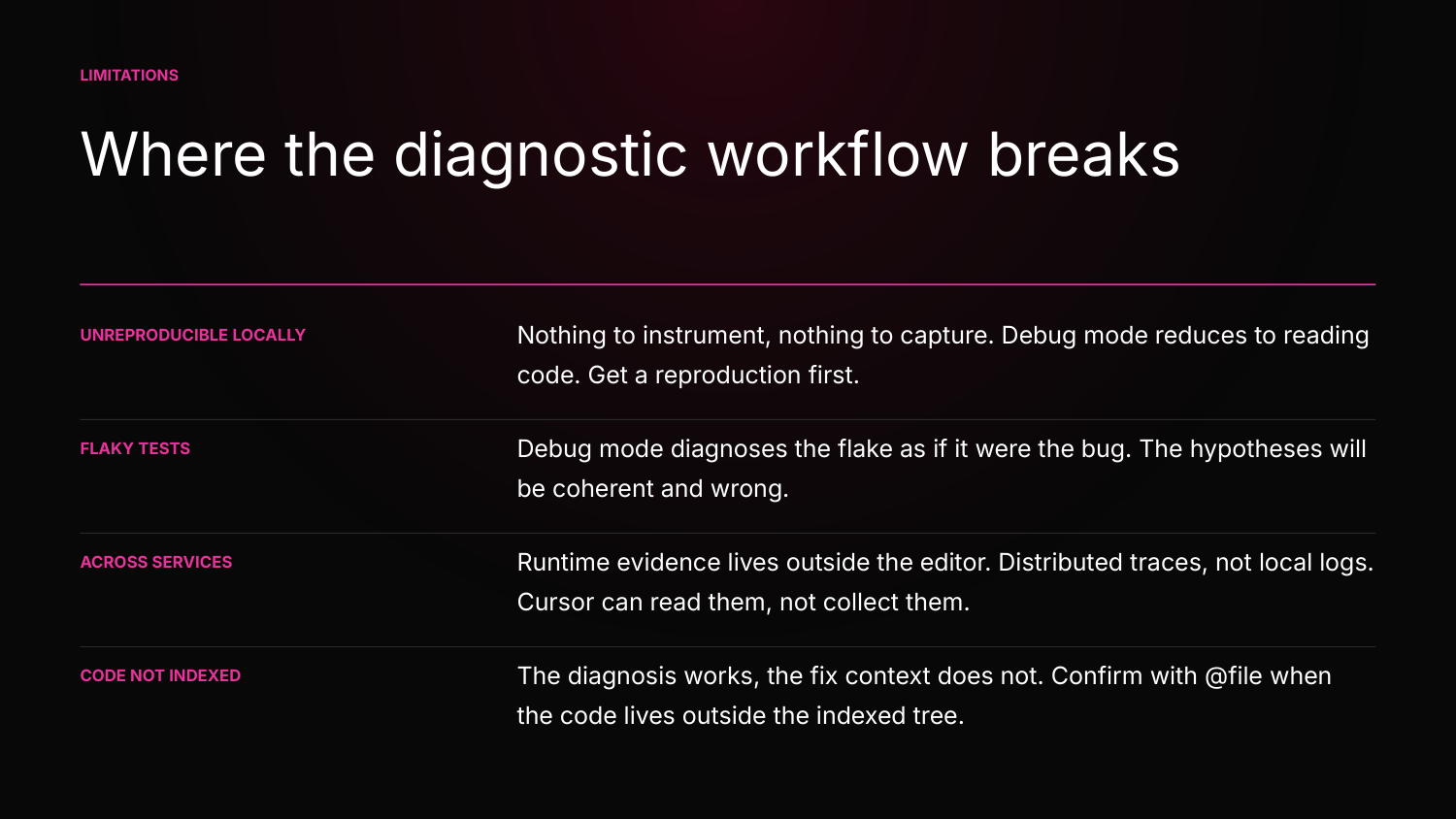

LIMITATIONS
Where the diagnostic workflow breaks

Nothing to instrument, nothing to capture. Debug mode reduces to reading code. Get a reproduction first.
UNREPRODUCIBLE LOCALLY

Debug mode diagnoses the flake as if it were the bug. The hypotheses will be coherent and wrong.
FLAKY TESTS

Runtime evidence lives outside the editor. Distributed traces, not local logs. Cursor can read them, not collect them.
ACROSS SERVICES

The diagnosis works, the fix context does not. Confirm with @file when the code lives outside the indexed tree.
CODE NOT INDEXED